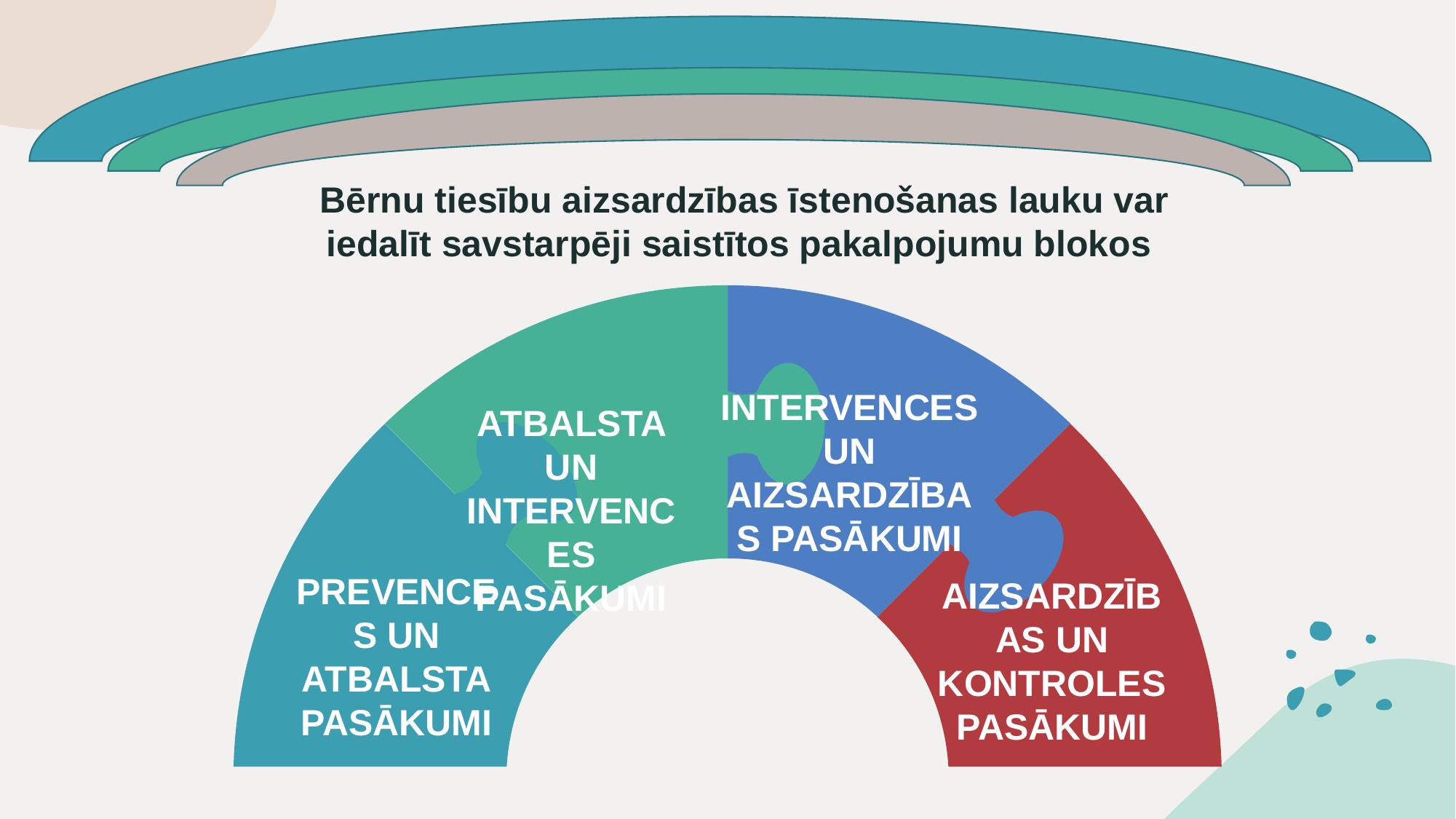

Bērnu tiesību aizsardzības īstenošanas lauku var iedalīt savstarpēji saistītos pakalpojumu blokos

INTERVENCES UN AIZSARDZĪBAS PASĀKUMI
ATBALSTA UN
INTERVENCES
PASĀKUMI
PREVENCES UN ATBALSTA
PASĀKUMI
AIZSARDZĪBAS UN KONTROLES PASĀKUMI